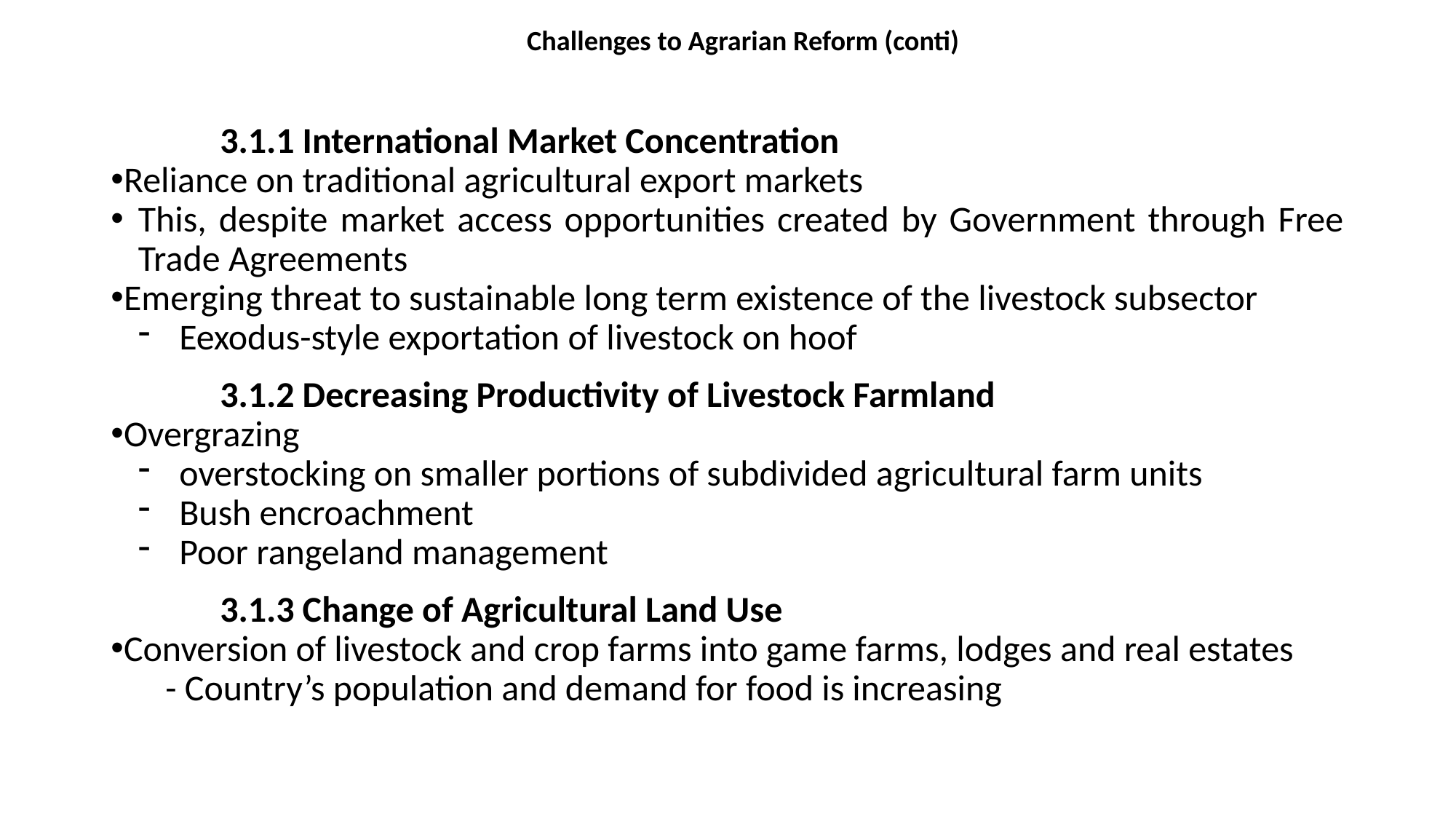

# Challenges to Agrarian Reform (conti)
3.1.1 International Market Concentration
Reliance on traditional agricultural export markets
This, despite market access opportunities created by Government through Free Trade Agreements
Emerging threat to sustainable long term existence of the livestock subsector
Eexodus-style exportation of livestock on hoof
3.1.2 Decreasing Productivity of Livestock Farmland
Overgrazing
overstocking on smaller portions of subdivided agricultural farm units
Bush encroachment
Poor rangeland management
3.1.3 Change of Agricultural Land Use
Conversion of livestock and crop farms into game farms, lodges and real estates
- Country’s population and demand for food is increasing